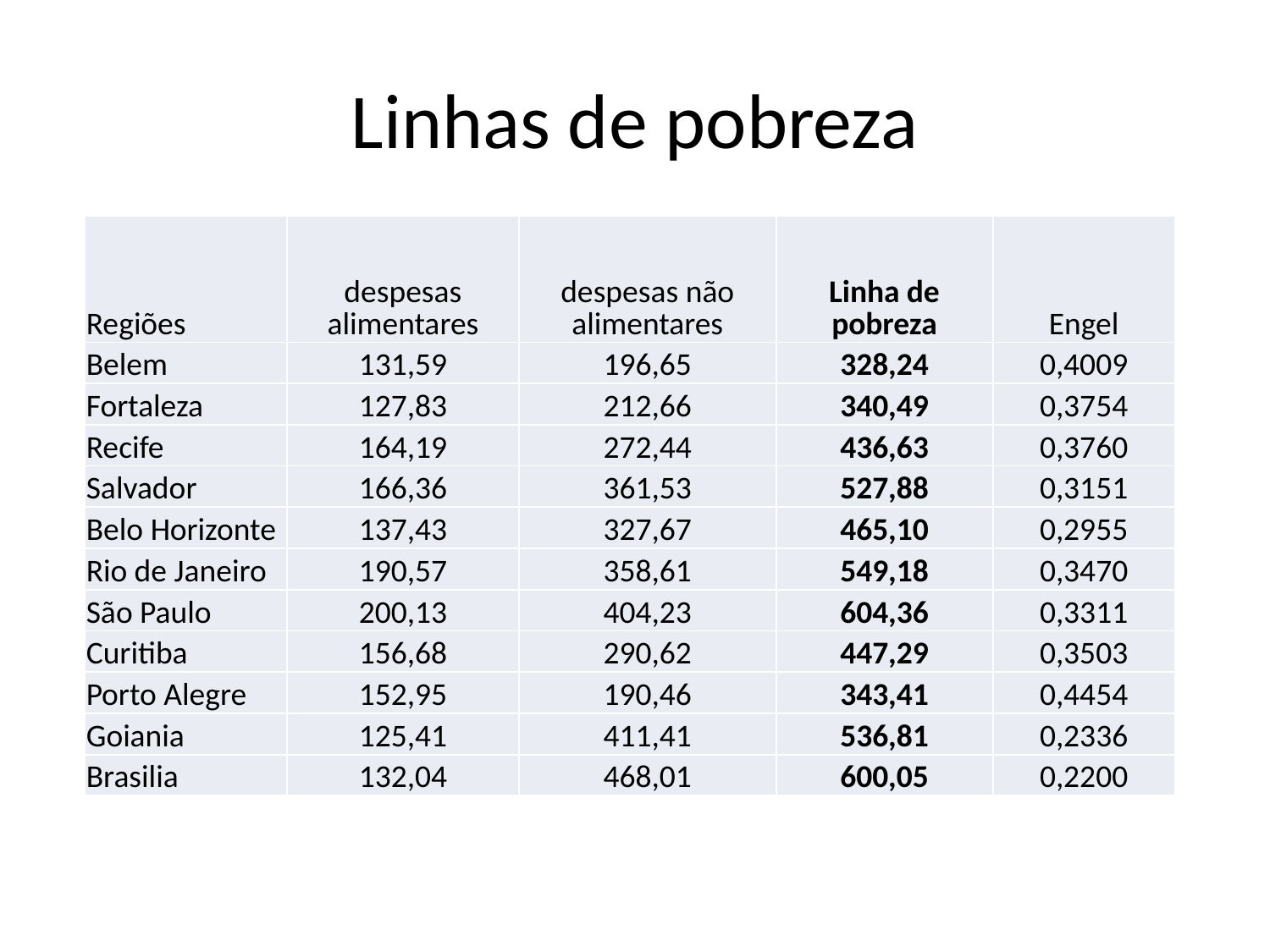

# Linhas de pobreza
| Regiões | despesas alimentares | despesas não alimentares | Linha de pobreza | Engel |
| --- | --- | --- | --- | --- |
| Belem | 131,59 | 196,65 | 328,24 | 0,4009 |
| Fortaleza | 127,83 | 212,66 | 340,49 | 0,3754 |
| Recife | 164,19 | 272,44 | 436,63 | 0,3760 |
| Salvador | 166,36 | 361,53 | 527,88 | 0,3151 |
| Belo Horizonte | 137,43 | 327,67 | 465,10 | 0,2955 |
| Rio de Janeiro | 190,57 | 358,61 | 549,18 | 0,3470 |
| São Paulo | 200,13 | 404,23 | 604,36 | 0,3311 |
| Curitiba | 156,68 | 290,62 | 447,29 | 0,3503 |
| Porto Alegre | 152,95 | 190,46 | 343,41 | 0,4454 |
| Goiania | 125,41 | 411,41 | 536,81 | 0,2336 |
| Brasilia | 132,04 | 468,01 | 600,05 | 0,2200 |